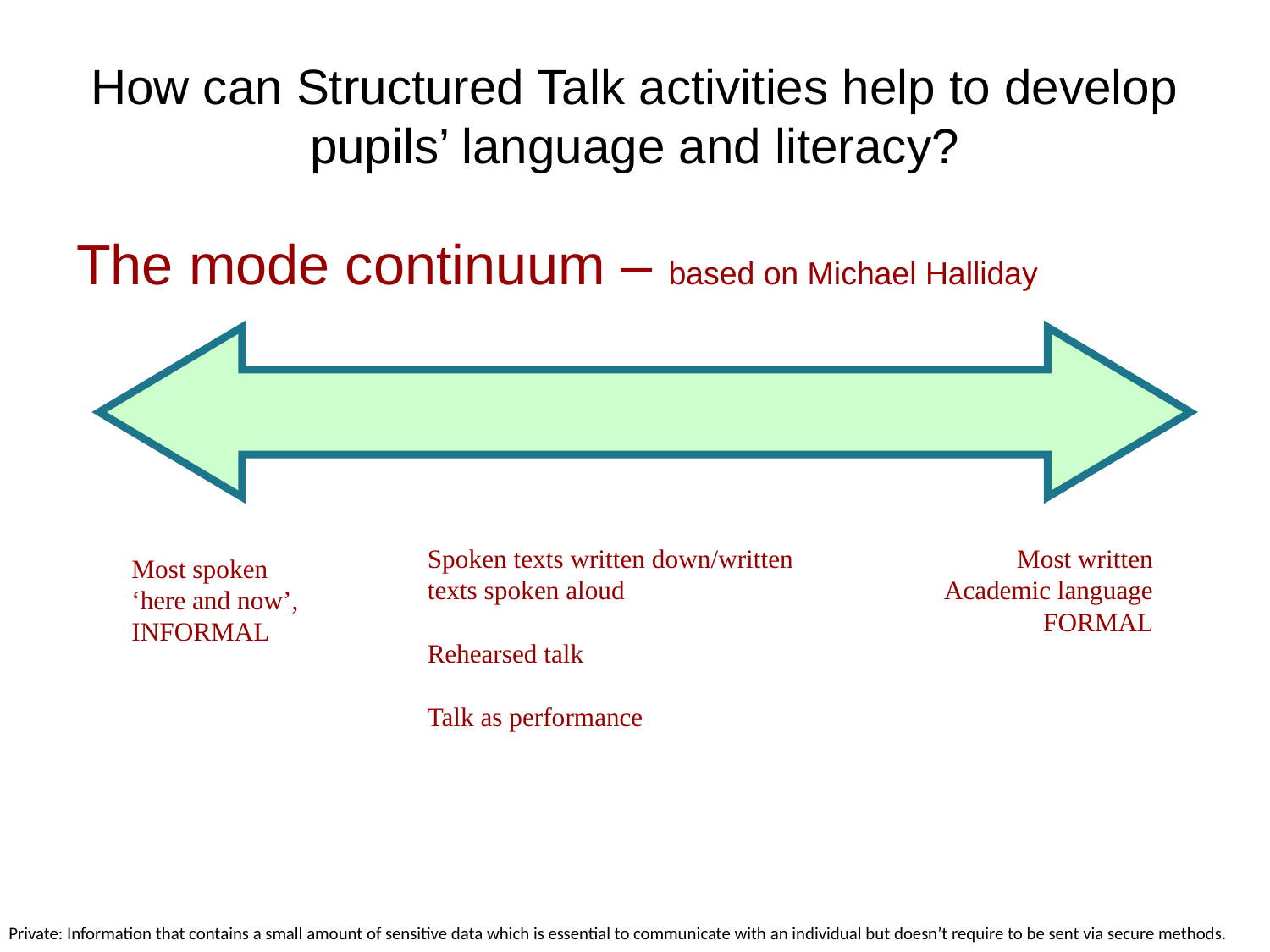

# How can Structured Talk activities help to develop pupils’ language and literacy?
The mode continuum – based on Michael Halliday

Spoken texts written down/written texts spoken aloud

Rehearsed talk

Talk as performance
Most written
Academic language
FORMAL
Most spoken
‘here and now’,
INFORMAL